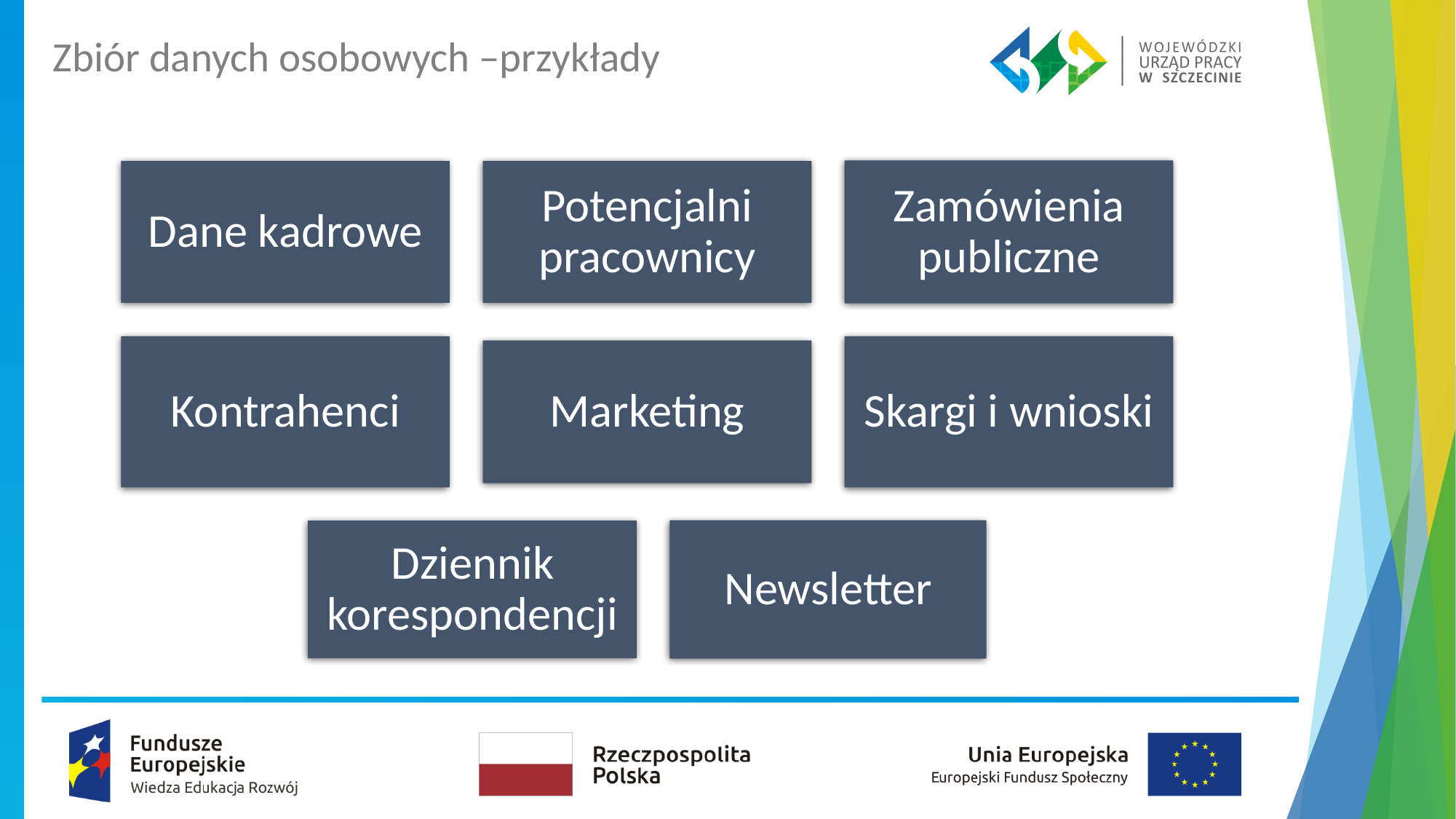

# Zbiór danych osobowych –przykłady
Dane kadrowe
Potencjalni pracownicy
Zamówienia publiczne
Kontrahenci
Marketing
Skargi i wnioski
Dziennik korespondencji
Newsletter